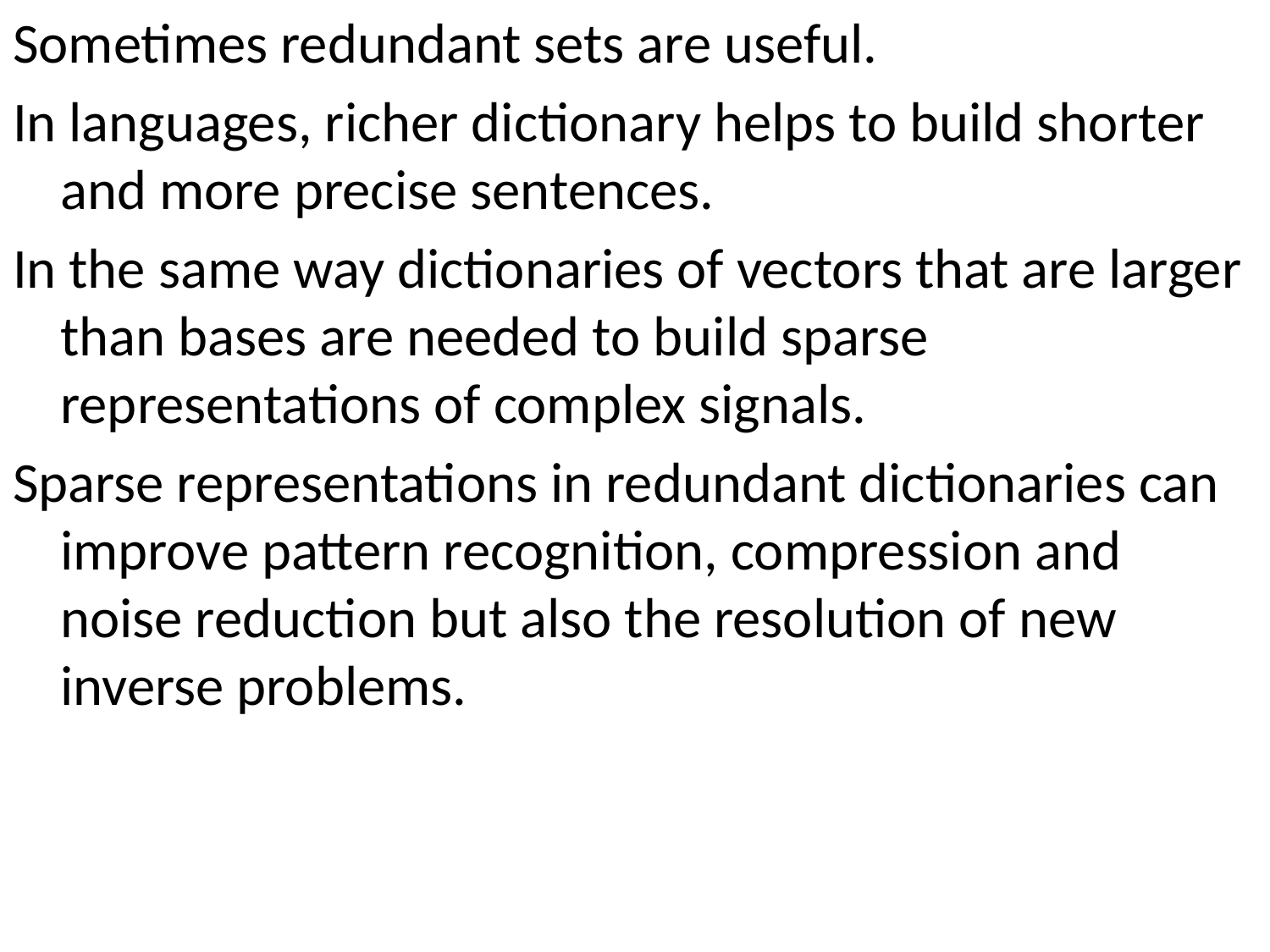

Sometimes redundant sets are useful.
In languages, richer dictionary helps to build shorter and more precise sentences.
In the same way dictionaries of vectors that are larger than bases are needed to build sparse representations of complex signals.
Sparse representations in redundant dictionaries can improve pattern recognition, compression and noise reduction but also the resolution of new inverse problems.